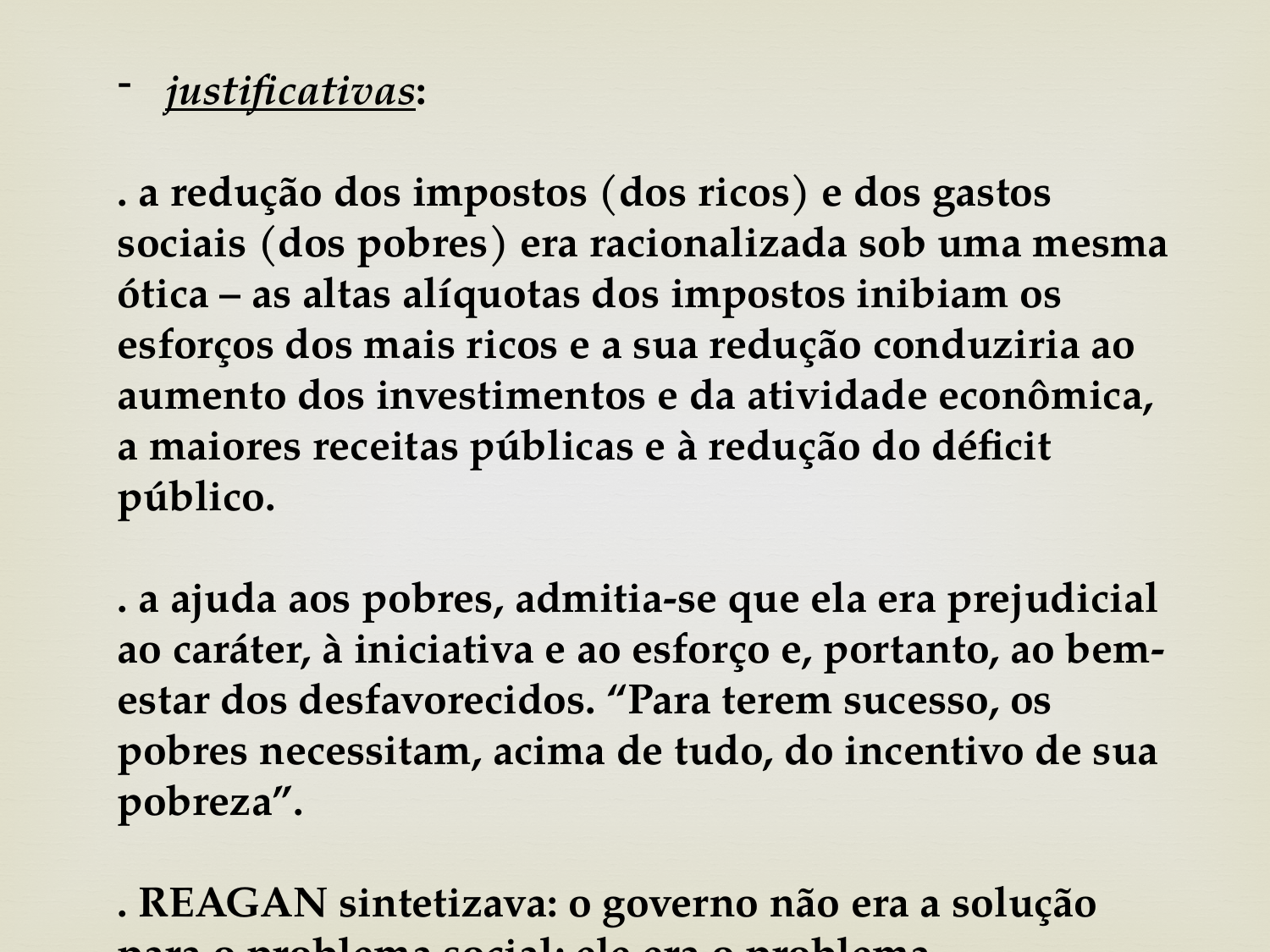

justificativas:

. a redução dos impostos (dos ricos) e dos gastos sociais (dos pobres) era racionalizada sob uma mesma ótica – as altas alíquotas dos impostos inibiam os esforços dos mais ricos e a sua redução conduziria ao aumento dos investimentos e da atividade econômica, a maiores receitas públicas e à redução do déficit público.

. a ajuda aos pobres, admitia-se que ela era prejudicial ao caráter, à iniciativa e ao esforço e, portanto, ao bem-estar dos desfavorecidos. “Para terem sucesso, os pobres necessitam, acima de tudo, do incentivo de sua pobreza”.

. REAGAN sintetizava: o governo não era a solução para o problema social; ele era o problema.